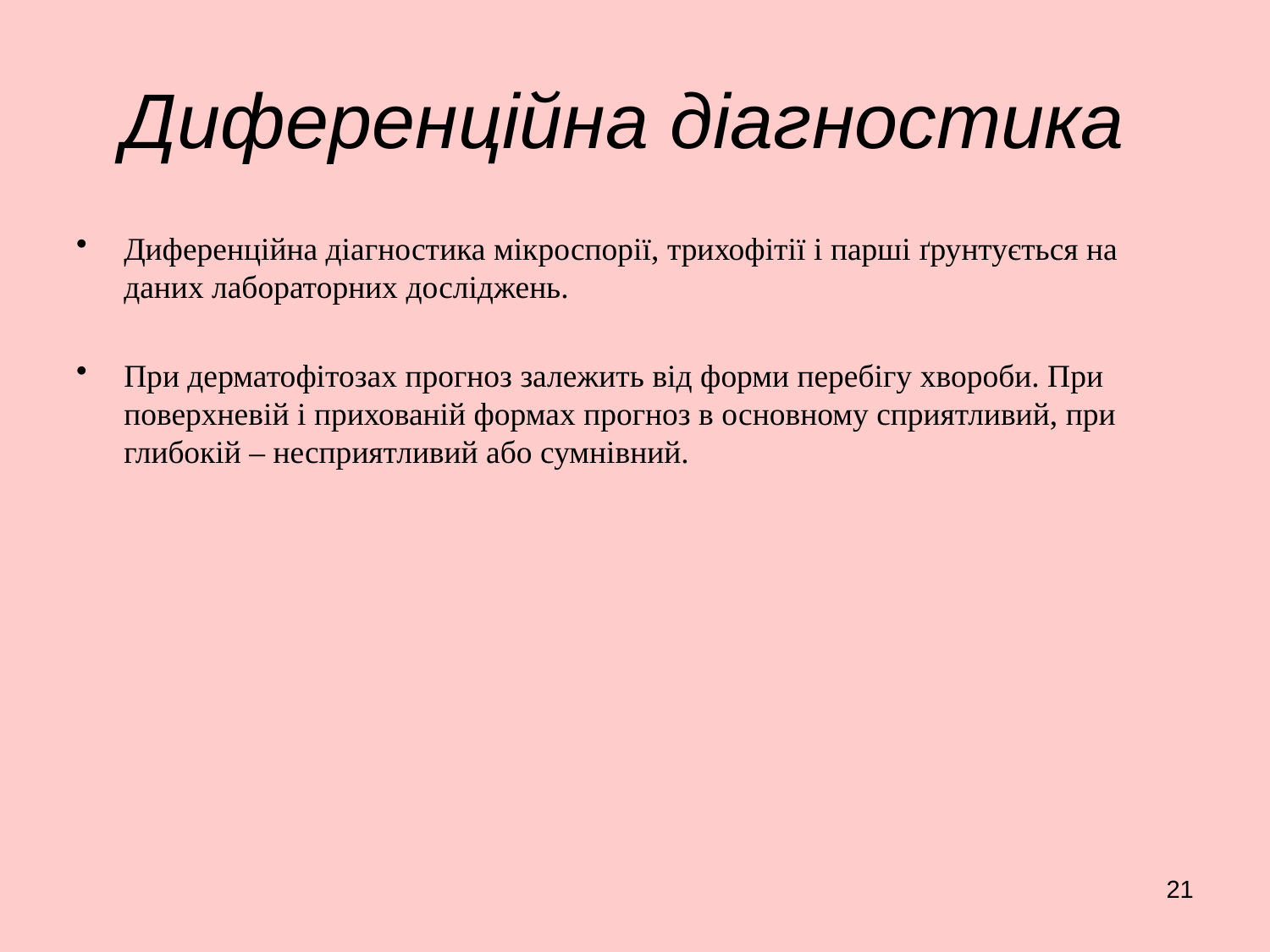

# Диференційна діагностика
Диференційна діагностика мікроспорії, трихофітії і парші ґрунтується на даних лабораторних досліджень.

При дерматофітозах прогноз залежить від форми перебігу хвороби. При поверхневій і прихованій формах прогноз в основному сприятливий, при глибокій – несприятливий або сумнівний.
21